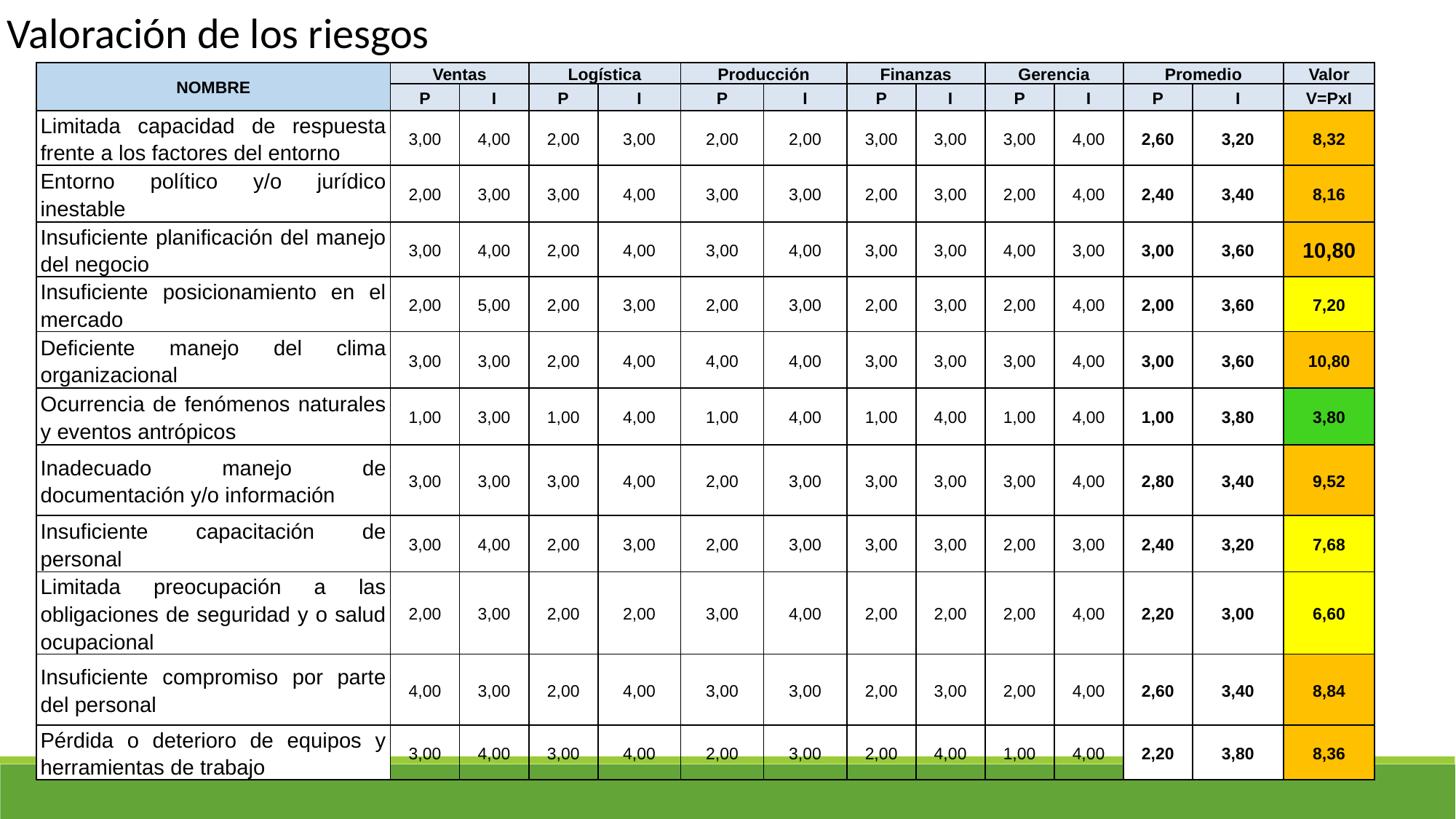

Valoración de los riesgos
| NOMBRE | Ventas |  | Logística |  | Producción |  | Finanzas |  | Gerencia |  | Promedio |  | Valor |
| --- | --- | --- | --- | --- | --- | --- | --- | --- | --- | --- | --- | --- | --- |
|  | P | I | P | I | P | I | P | I | P | I | P | I | V=PxI |
| Limitada capacidad de respuesta frente a los factores del entorno | 3,00 | 4,00 | 2,00 | 3,00 | 2,00 | 2,00 | 3,00 | 3,00 | 3,00 | 4,00 | 2,60 | 3,20 | 8,32 |
| Entorno político y/o jurídico inestable | 2,00 | 3,00 | 3,00 | 4,00 | 3,00 | 3,00 | 2,00 | 3,00 | 2,00 | 4,00 | 2,40 | 3,40 | 8,16 |
| Insuficiente planificación del manejo del negocio | 3,00 | 4,00 | 2,00 | 4,00 | 3,00 | 4,00 | 3,00 | 3,00 | 4,00 | 3,00 | 3,00 | 3,60 | 10,80 |
| Insuficiente posicionamiento en el mercado | 2,00 | 5,00 | 2,00 | 3,00 | 2,00 | 3,00 | 2,00 | 3,00 | 2,00 | 4,00 | 2,00 | 3,60 | 7,20 |
| Deficiente manejo del clima organizacional | 3,00 | 3,00 | 2,00 | 4,00 | 4,00 | 4,00 | 3,00 | 3,00 | 3,00 | 4,00 | 3,00 | 3,60 | 10,80 |
| Ocurrencia de fenómenos naturales y eventos antrópicos | 1,00 | 3,00 | 1,00 | 4,00 | 1,00 | 4,00 | 1,00 | 4,00 | 1,00 | 4,00 | 1,00 | 3,80 | 3,80 |
| Inadecuado manejo de documentación y/o información | 3,00 | 3,00 | 3,00 | 4,00 | 2,00 | 3,00 | 3,00 | 3,00 | 3,00 | 4,00 | 2,80 | 3,40 | 9,52 |
| Insuficiente capacitación de personal | 3,00 | 4,00 | 2,00 | 3,00 | 2,00 | 3,00 | 3,00 | 3,00 | 2,00 | 3,00 | 2,40 | 3,20 | 7,68 |
| Limitada preocupación a las obligaciones de seguridad y o salud ocupacional | 2,00 | 3,00 | 2,00 | 2,00 | 3,00 | 4,00 | 2,00 | 2,00 | 2,00 | 4,00 | 2,20 | 3,00 | 6,60 |
| Insuficiente compromiso por parte del personal | 4,00 | 3,00 | 2,00 | 4,00 | 3,00 | 3,00 | 2,00 | 3,00 | 2,00 | 4,00 | 2,60 | 3,40 | 8,84 |
| Pérdida o deterioro de equipos y herramientas de trabajo | 3,00 | 4,00 | 3,00 | 4,00 | 2,00 | 3,00 | 2,00 | 4,00 | 1,00 | 4,00 | 2,20 | 3,80 | 8,36 |